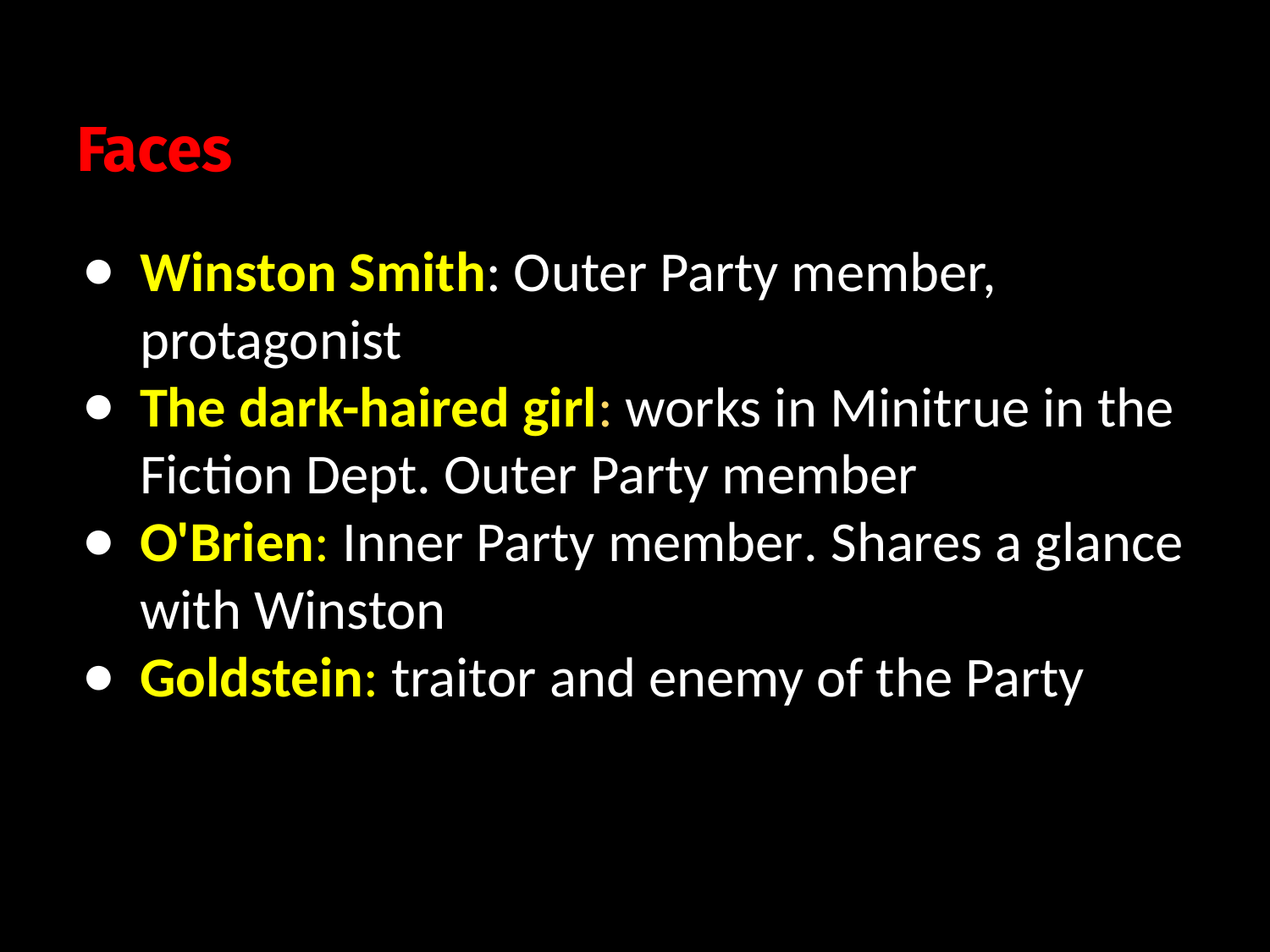

# Faces
Winston Smith: Outer Party member, protagonist
The dark-haired girl: works in Minitrue in the Fiction Dept. Outer Party member
O'Brien: Inner Party member. Shares a glance with Winston
Goldstein: traitor and enemy of the Party